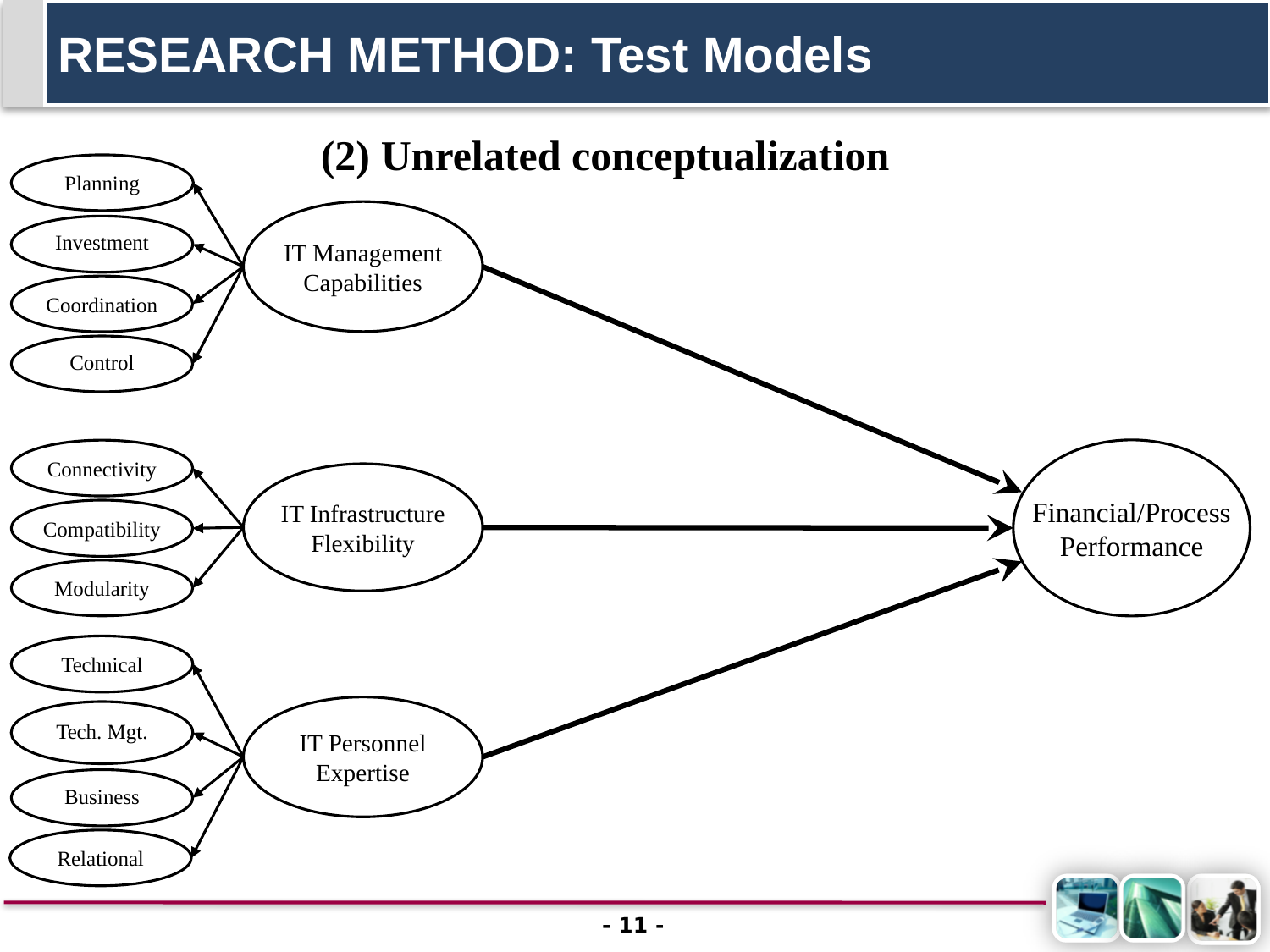

# RESEARCH METHOD: Test Models
(2) Unrelated conceptualization
Planning
IT Management
Capabilities
Investment
Coordination
Control
Financial/Process
Performance
Connectivity
IT Infrastructure
Flexibility
Compatibility
Modularity
Technical
IT Personnel
Expertise
Tech. Mgt.
Business
Relational
- 11 -